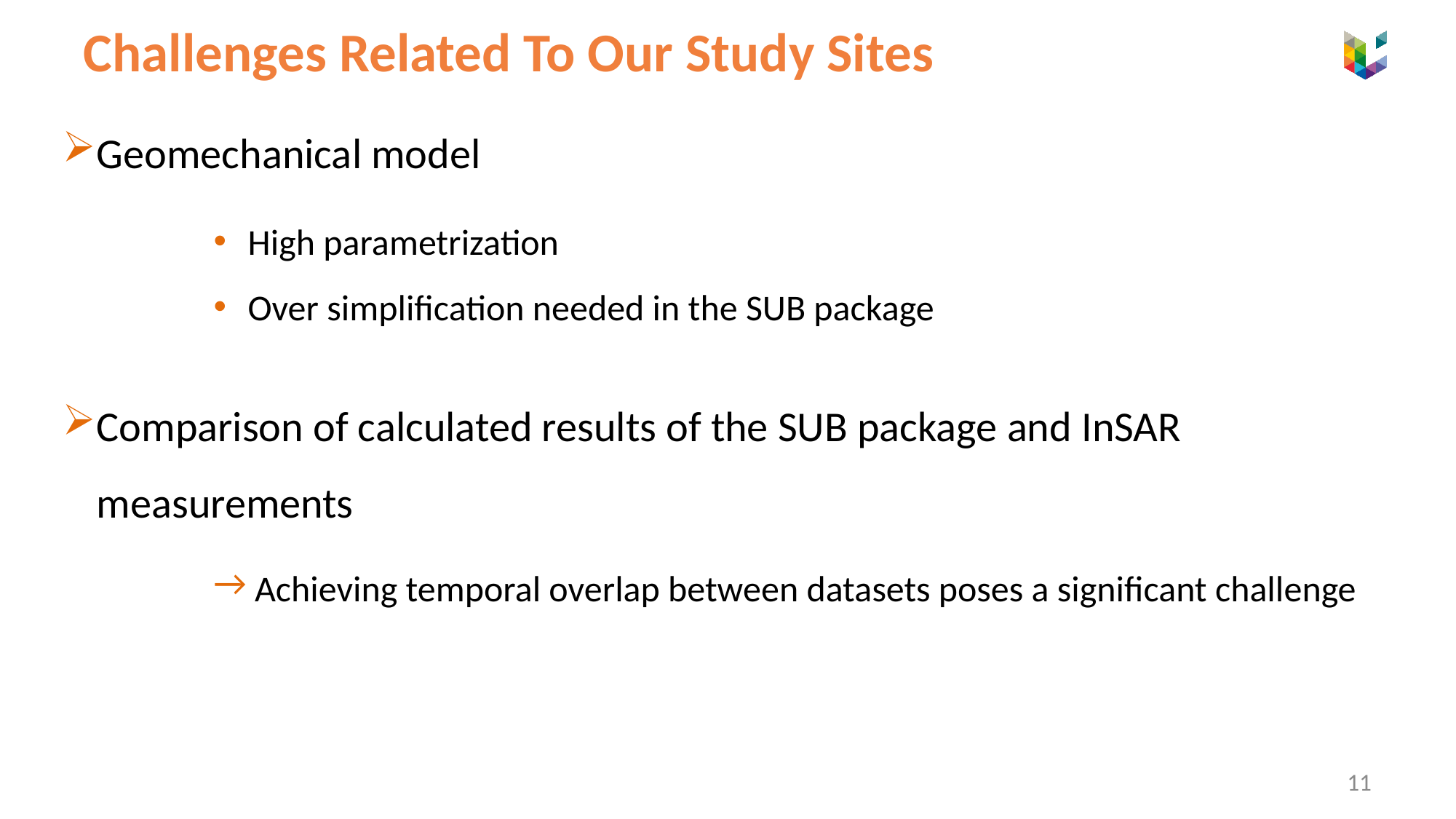

# Challenges Related To Our Study Sites
Geomechanical model

High parametrization
Over simplification needed in the SUB package
Comparison of calculated results of the SUB package and InSAR measurements
Achieving temporal overlap between datasets poses a significant challenge
11